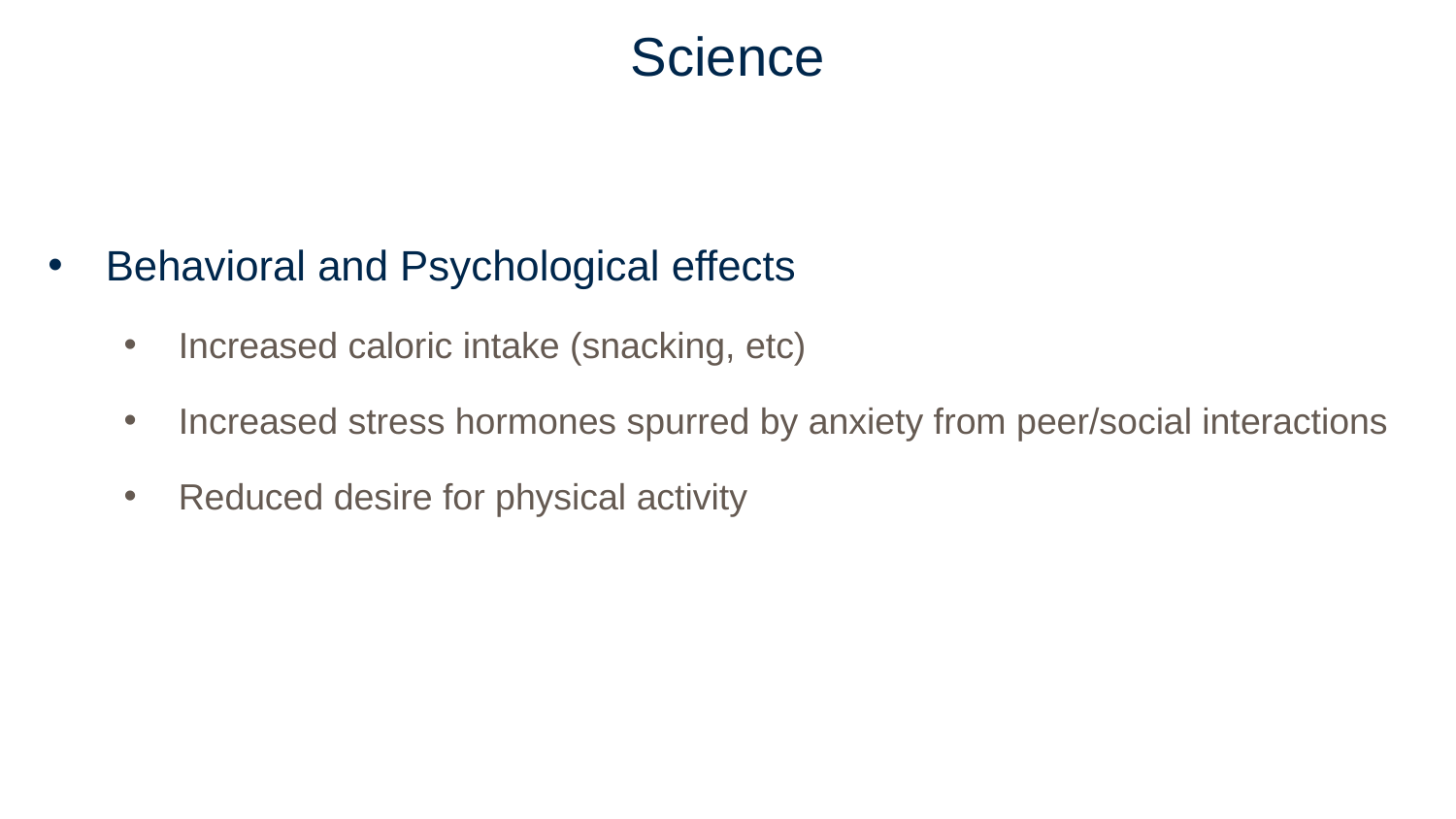

# Science
Behavioral and Psychological effects
Increased caloric intake (snacking, etc)
Increased stress hormones spurred by anxiety from peer/social interactions
Reduced desire for physical activity